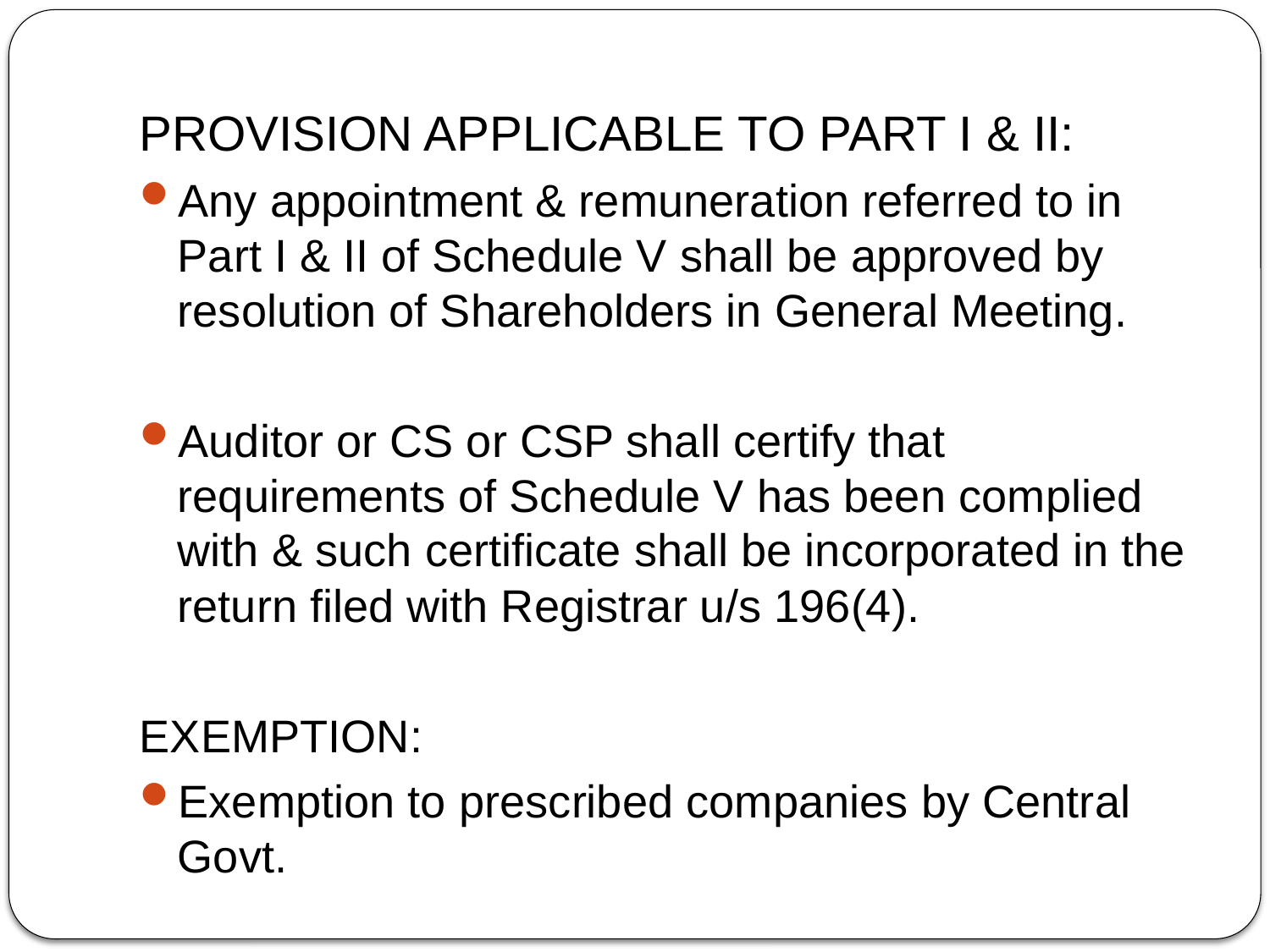

PROVISION APPLICABLE TO PART I & II:
Any appointment & remuneration referred to in Part I & II of Schedule V shall be approved by resolution of Shareholders in General Meeting.

Auditor or CS or CSP shall certify that requirements of Schedule V has been complied with & such certificate shall be incorporated in the return filed with Registrar u/s 196(4).

EXEMPTION:
Exemption to prescribed companies by Central Govt.